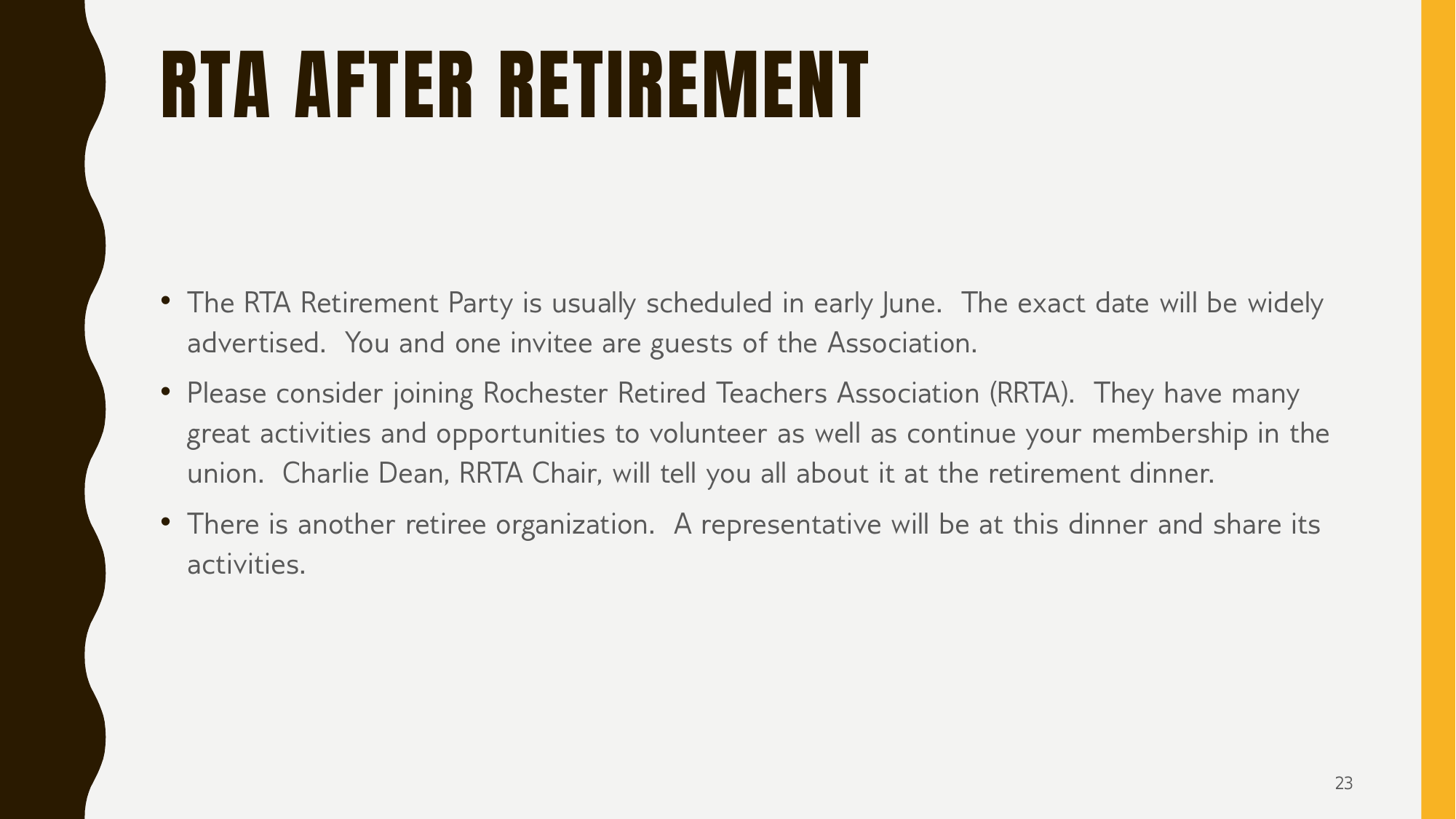

# RTA After Retirement
The RTA Retirement Party is usually scheduled in early June.  The exact date will be widely advertised.  You and one invitee are guests of the Association.
Please consider joining Rochester Retired Teachers Association (RRTA).  They have many great activities and opportunities to volunteer as well as continue your membership in the union.  Charlie Dean, RRTA Chair, will tell you all about it at the retirement dinner.
There is another retiree organization.  A representative will be at this dinner and share its activities.

23